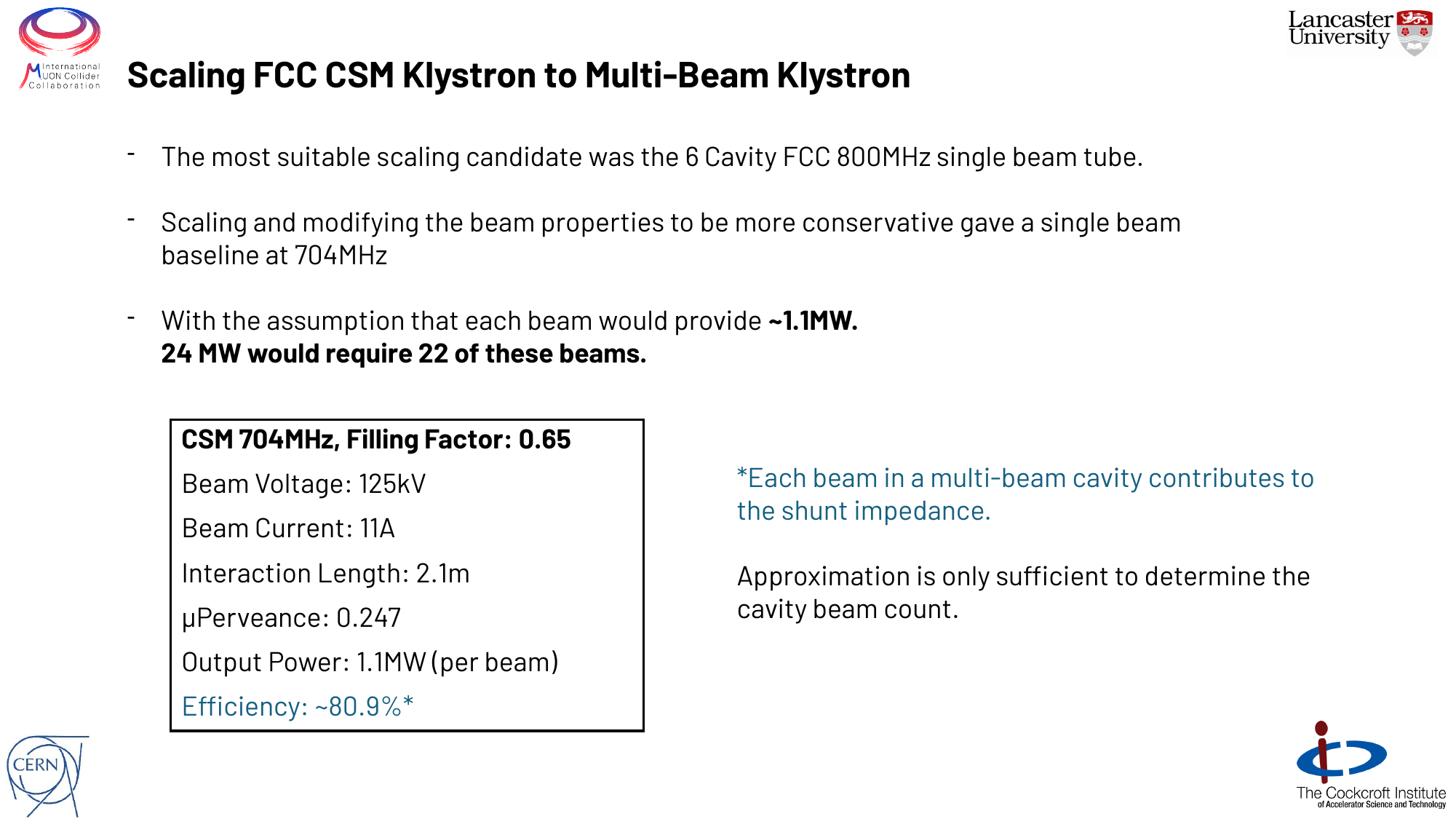

# Scaling FCC CSM Klystron to Multi-Beam Klystron
The most suitable scaling candidate was the 6 Cavity FCC 800MHz single beam tube.
Scaling and modifying the beam properties to be more conservative gave a single beam baseline at 704MHz

With the assumption that each beam would provide ~1.1MW.
24 MW would require 22 of these beams.

CSM 704MHz, Filling Factor: 0.65
Beam Voltage: 125kV
Beam Current: 11A
Interaction Length: 2.1m
µPerveance: 0.247
Output Power: 1.1MW (per beam)
Efficiency: ~80.9%*
*Each beam in a multi-beam cavity contributes to the shunt impedance.

Approximation is only sufficient to determine the cavity beam count.